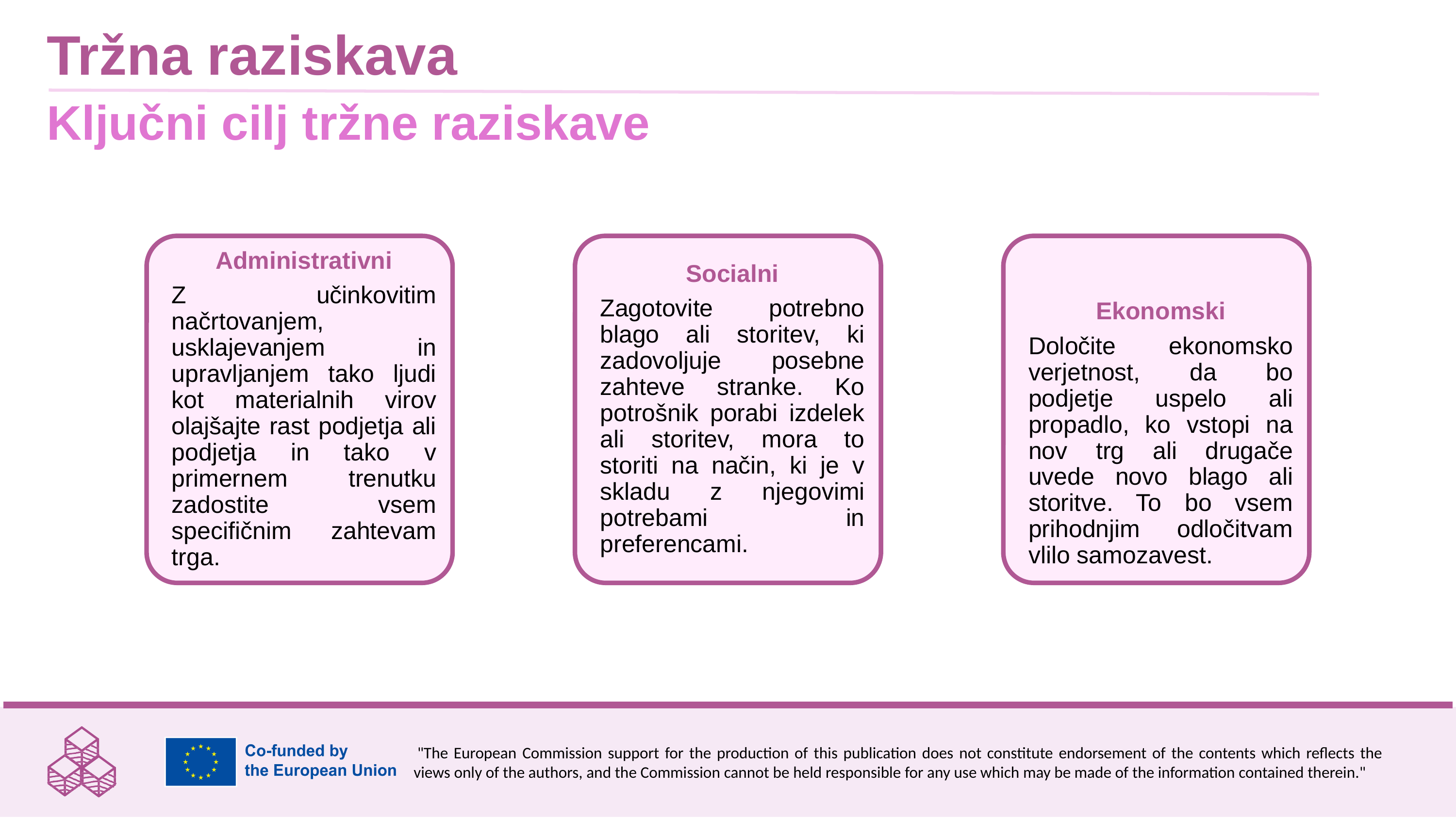

Tržna raziskava

Ključni cilj tržne raziskave
Administrativni
Z učinkovitim načrtovanjem, usklajevanjem in upravljanjem tako ljudi kot materialnih virov olajšajte rast podjetja ali podjetja in tako v primernem trenutku zadostite vsem specifičnim zahtevam trga.

Socialni
Zagotovite potrebno blago ali storitev, ki zadovoljuje posebne zahteve stranke. Ko potrošnik porabi izdelek ali storitev, mora to storiti na način, ki je v skladu z njegovimi potrebami in preferencami.

Ekonomski
Določite ekonomsko verjetnost, da bo podjetje uspelo ali propadlo, ko vstopi na nov trg ali drugače uvede novo blago ali storitve. To bo vsem prihodnjim odločitvam vlilo samozavest.